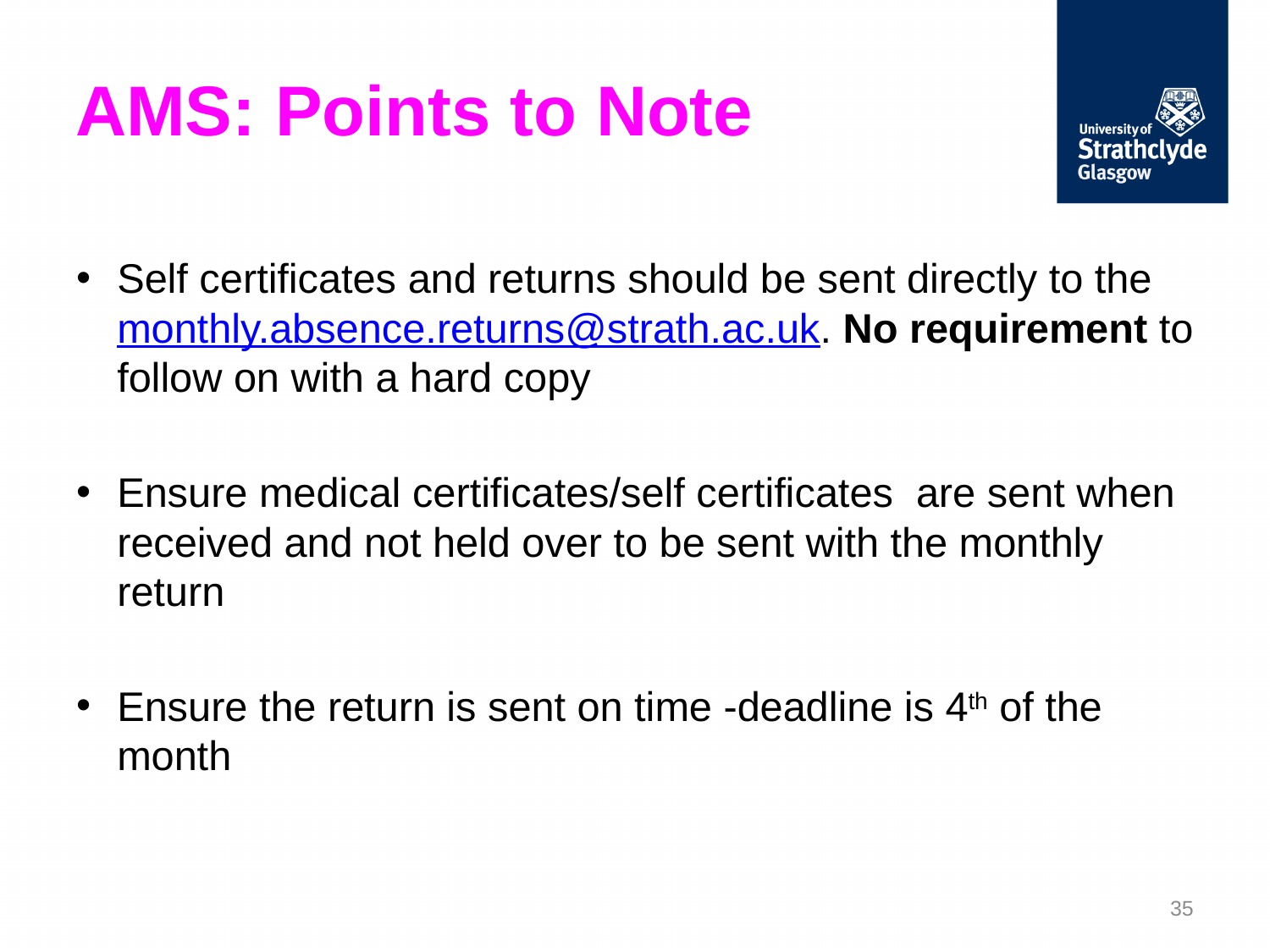

# AMS: Points to Note
Self certificates and returns should be sent directly to the monthly.absence.returns@strath.ac.uk. No requirement to follow on with a hard copy

Ensure medical certificates/self certificates  are sent when received and not held over to be sent with the monthly return

Ensure the return is sent on time -deadline is 4th of the month

35